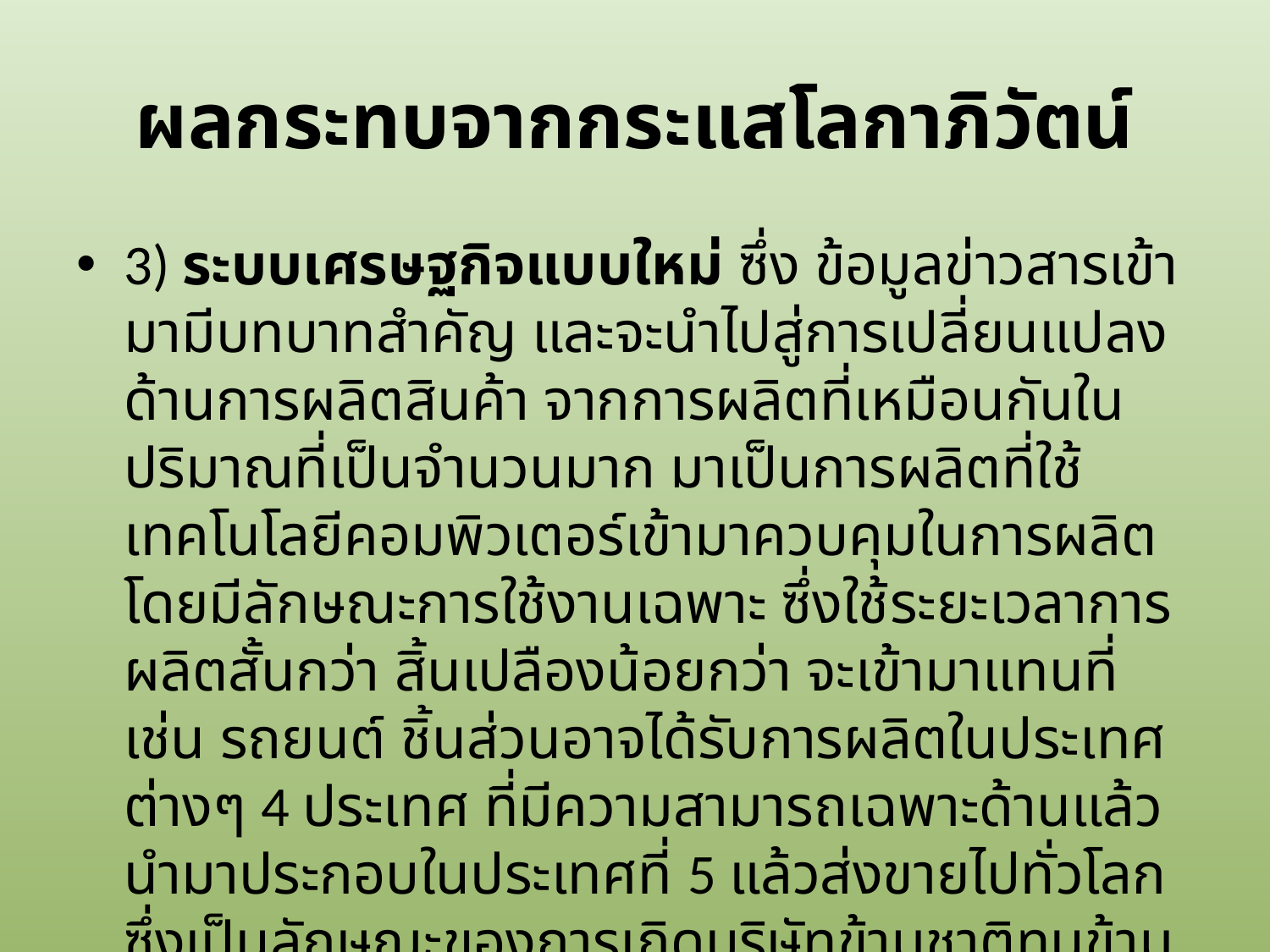

# ผลกระทบจากกระแสโลกาภิวัตน์
3) ระบบเศรษฐกิจแบบใหม่ ซึ่ง ข้อมูลข่าวสารเข้ามามีบทบาทสำคัญ และจะนำไปสู่การเปลี่ยนแปลงด้านการผลิตสินค้า จากการผลิตที่เหมือนกันในปริมาณที่เป็นจำนวนมาก มาเป็นการผลิตที่ใช้เทคโนโลยีคอมพิวเตอร์เข้ามาควบคุมในการผลิต โดยมีลักษณะการใช้งานเฉพาะ ซึ่งใช้ระยะเวลาการผลิตสั้นกว่า สิ้นเปลืองน้อยกว่า จะเข้ามาแทนที่ เช่น รถยนต์ ชิ้นส่วนอาจได้รับการผลิตในประเทศต่างๆ 4 ประเทศ ที่มีความสามารถเฉพาะด้านแล้วนำมาประกอบในประเทศที่ 5 แล้วส่งขายไปทั่วโลก ซึ่งเป็นลักษณะของการเกิดบริษัทข้ามชาติทุนข้ามชาติ